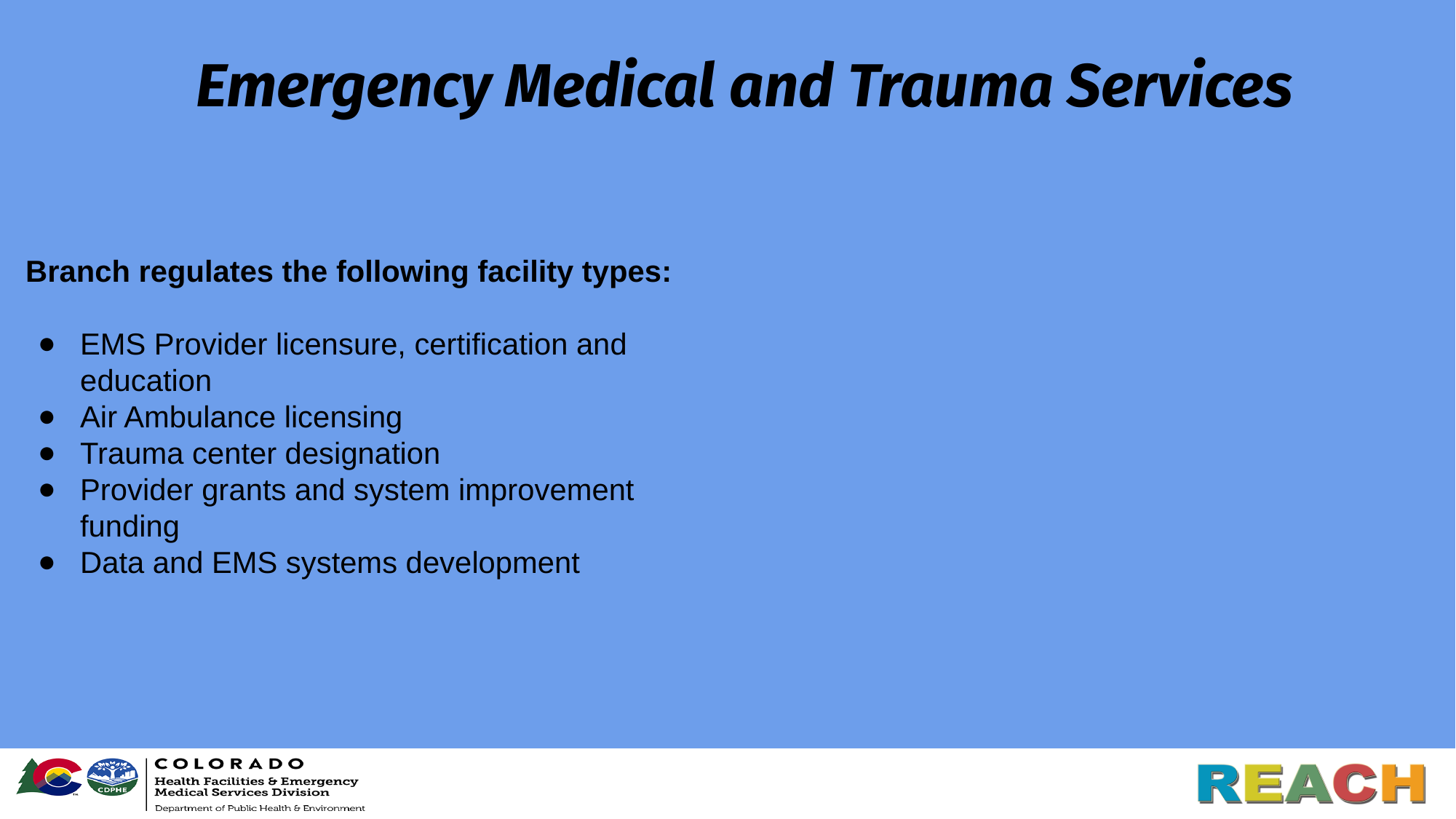

# Emergency Medical and Trauma Services

Branch regulates the following facility types:

EMS Provider licensure, certification and
education
Air Ambulance licensing
Trauma center designation
Provider grants and system improvement
funding
Data and EMS systems development